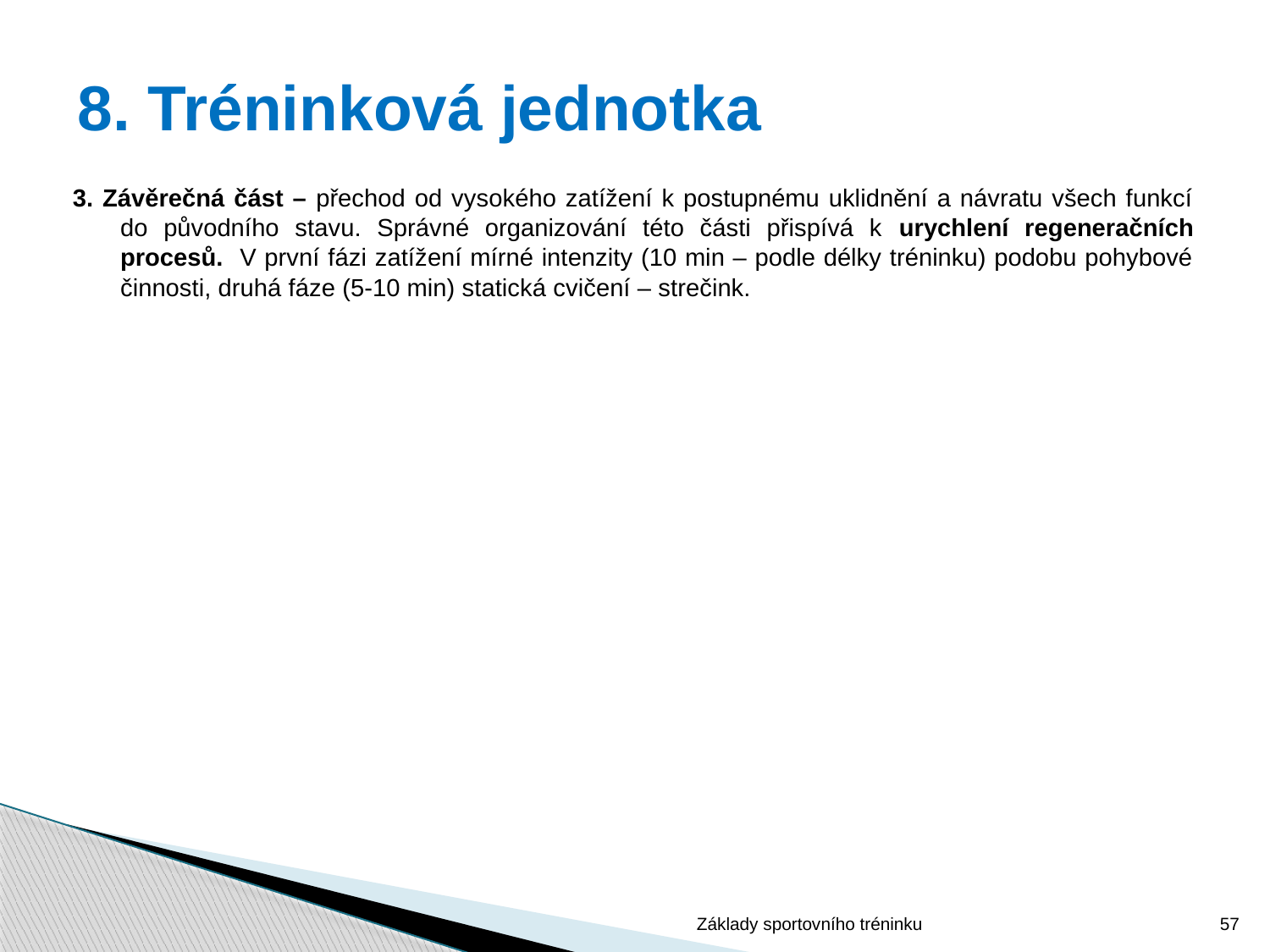

# 8. Tréninková jednotka
3. Závěrečná část – přechod od vysokého zatížení k postupnému uklidnění a návratu všech funkcí do původního stavu. Správné organizování této části přispívá k urychlení regeneračních procesů.  V první fázi zatížení mírné intenzity (10 min – podle délky tréninku) podobu pohybové činnosti, druhá fáze (5-10 min) statická cvičení – strečink.

Základy sportovního tréninku
57